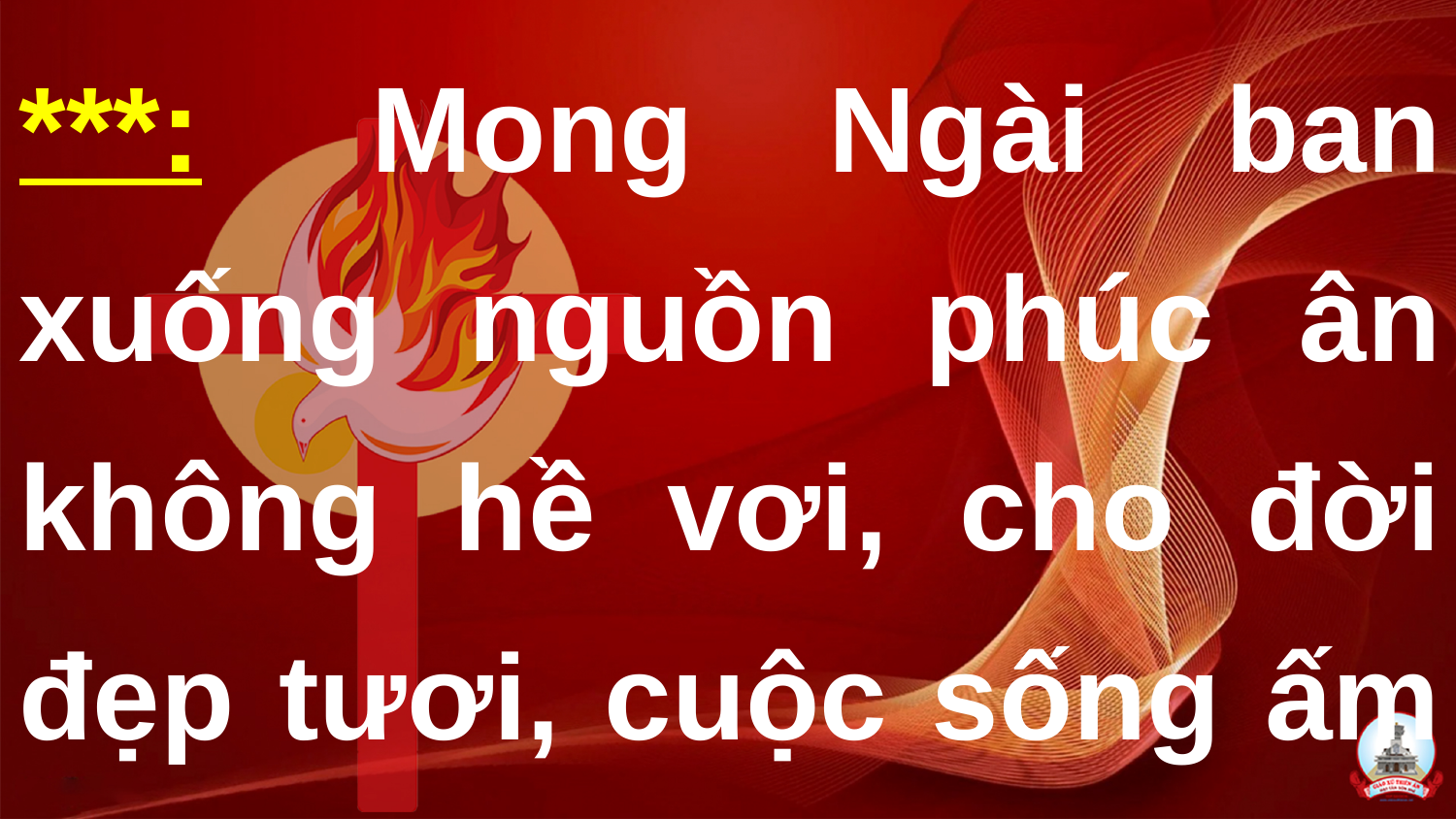

***:  Mong Ngài ban xuống nguồn phúc ân không hề vơi, cho đời đẹp tươi, cuộc sống ấm no mọi nơi.